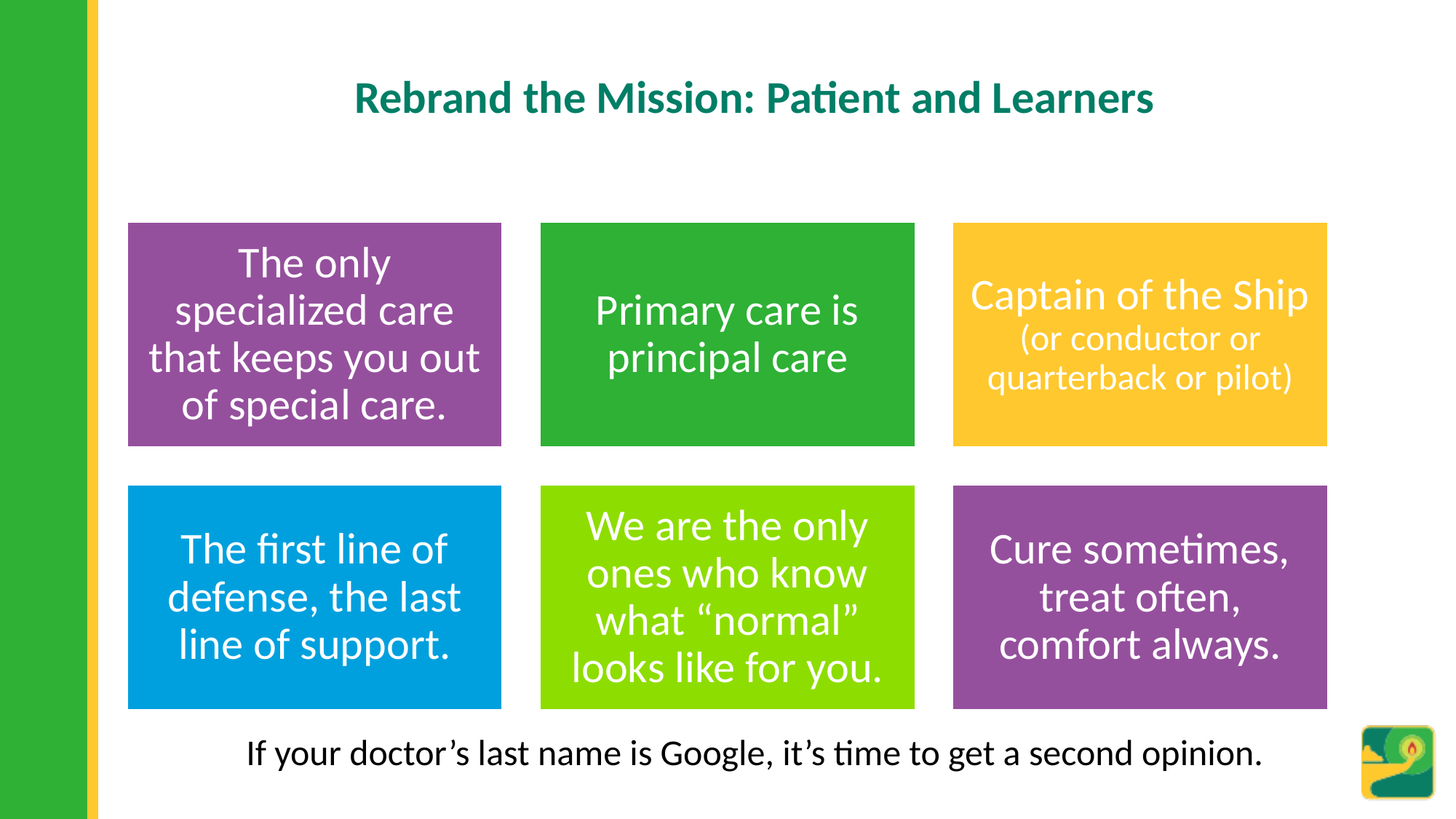

# Rebrand the Mission: Patient and Learners
The only specialized care that keeps you out of special care.
Primary care is principal care
Captain of the Ship (or conductor or quarterback or pilot)
The first line of defense, the last line of support.
We are the only ones who know what “normal” looks like for you.
Cure sometimes, treat often, comfort always.
If your doctor’s last name is Google, it’s time to get a second opinion.